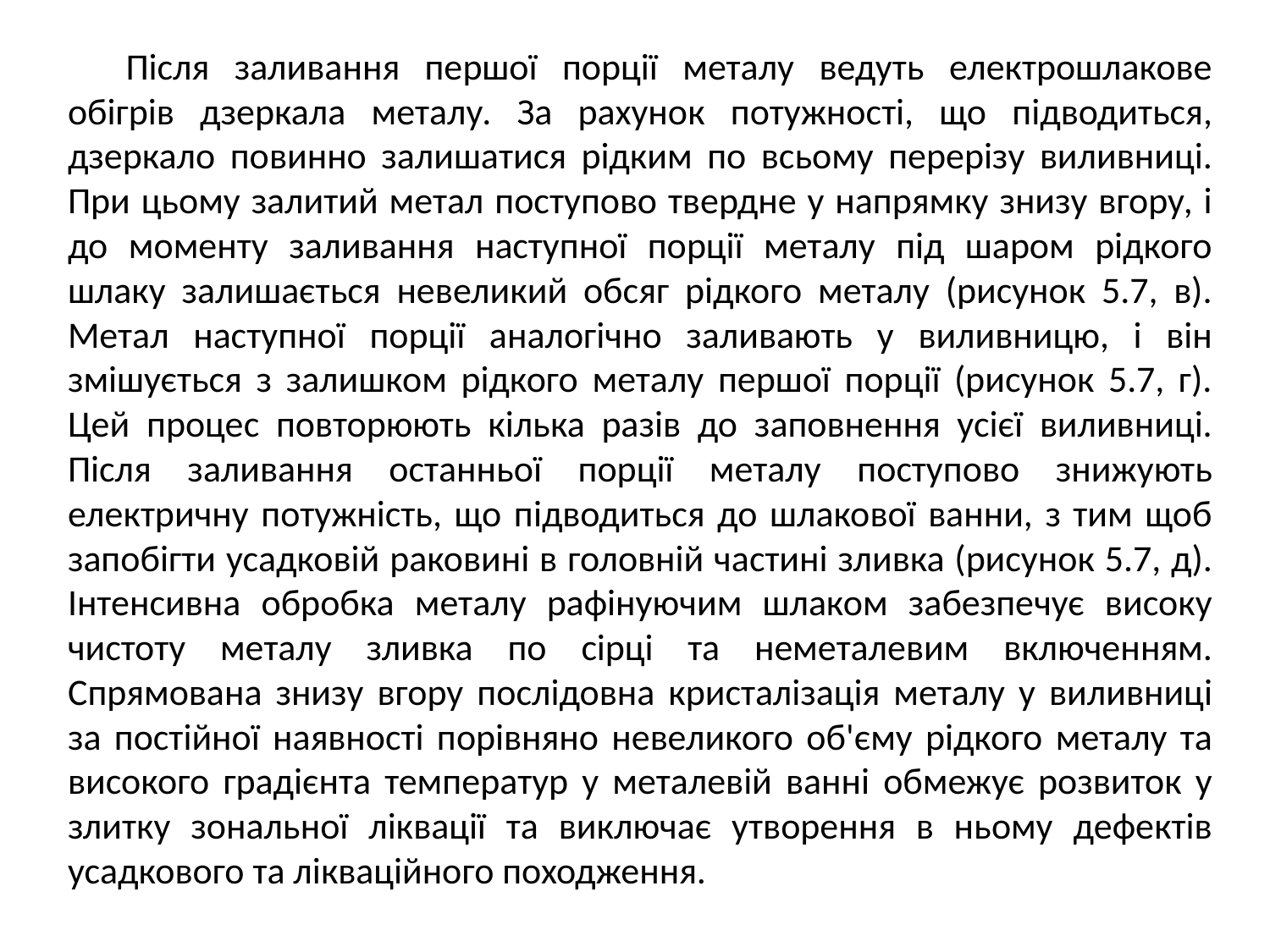

Після заливання першої порції металу ведуть електрошлакове обігрів дзеркала металу. За рахунок потужності, що підводиться, дзеркало повинно залишатися рідким по всьому перерізу виливниці. При цьому залитий метал поступово твердне у напрямку знизу вгору, і до моменту заливання наступної порції металу під шаром рідкого шлаку залишається невеликий обсяг рідкого металу (рисунок 5.7, в). Метал наступної порції аналогічно заливають у виливницю, і він змішується з залишком рідкого металу першої порції (рисунок 5.7, г). Цей процес повторюють кілька разів до заповнення усієї виливниці. Після заливання останньої порції металу поступово знижують електричну потужність, що підводиться до шлакової ванни, з тим щоб запобігти усадковій раковині в головній частині зливка (рисунок 5.7, д). Інтенсивна обробка металу рафінуючим шлаком забезпечує високу чистоту металу зливка по сірці та неметалевим включенням. Спрямована знизу вгору послідовна кристалізація металу у виливниці за постійної наявності порівняно невеликого об'єму рідкого металу та високого градієнта температур у металевій ванні обмежує розвиток у злитку зональної ліквації та виключає утворення в ньому дефектів усадкового та лікваційного походження.